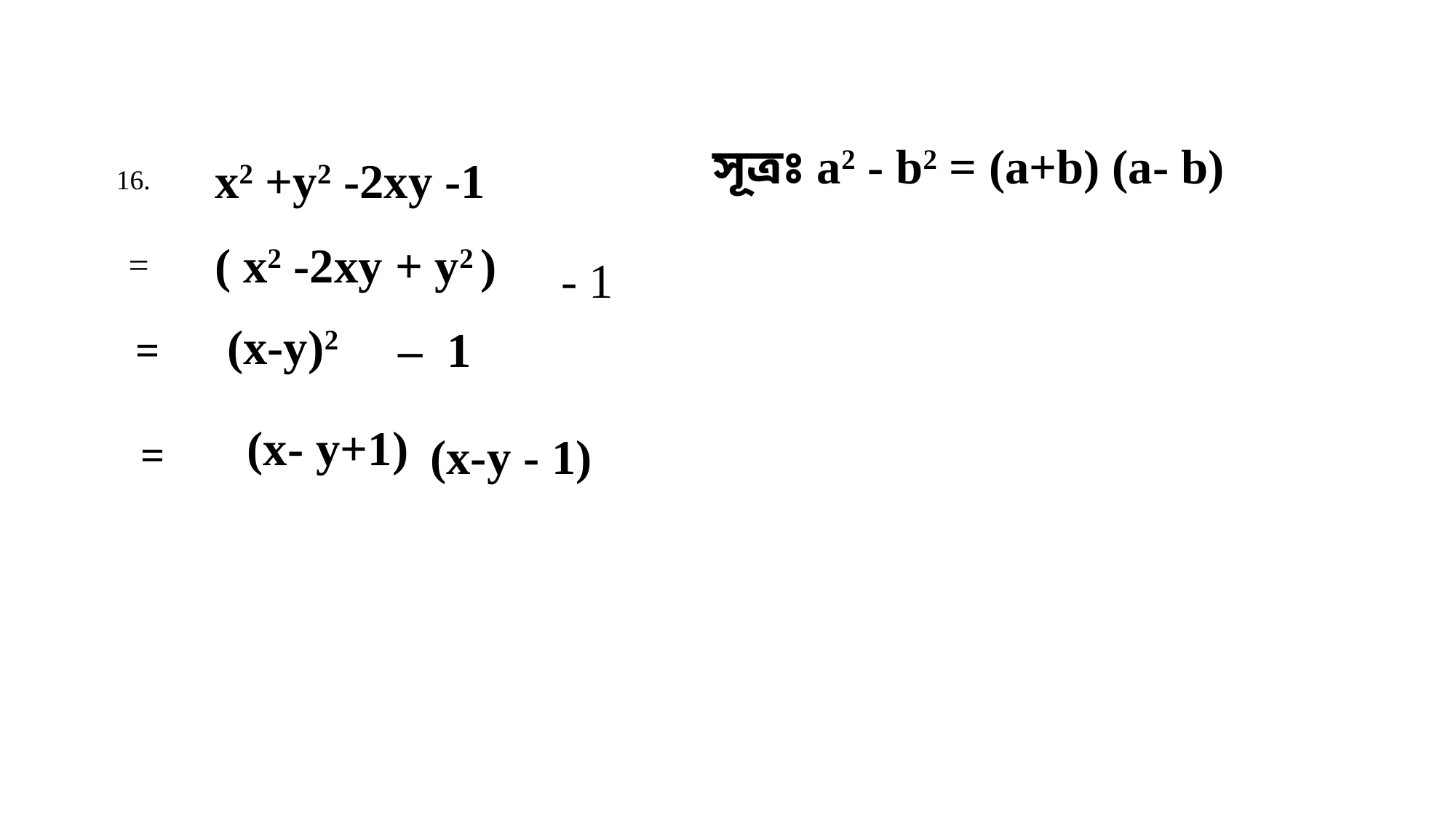

সূত্রঃ a2 - b2 = (a+b) (a- b)

x2 +y2 -2xy -1
  16.
=
( x2 -2xy + y2 )
 - 1
 (x-y)2
=
 –  1
(x- y+1)
 =

(x-y - 1)